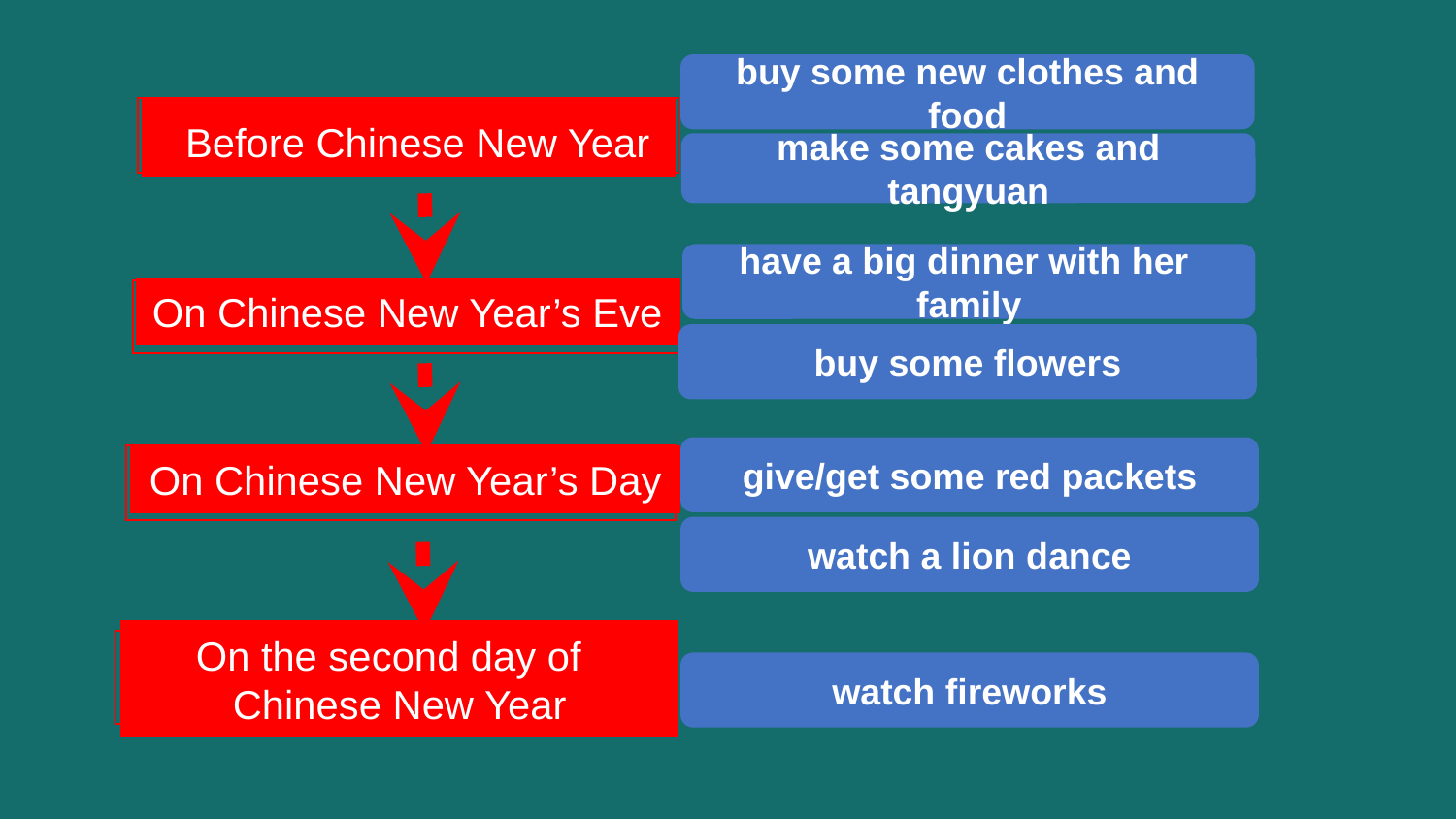

buy some new clothes and food

  Before Chinese New Year
make some cakes and tangyuan

have a big dinner with her  family
On Chinese New Year’s Eve

buy some flowers

give/get some red packets

On Chinese New Year’s Day
watch a lion dance

On the second day of   Chinese New Year

watch fireworks